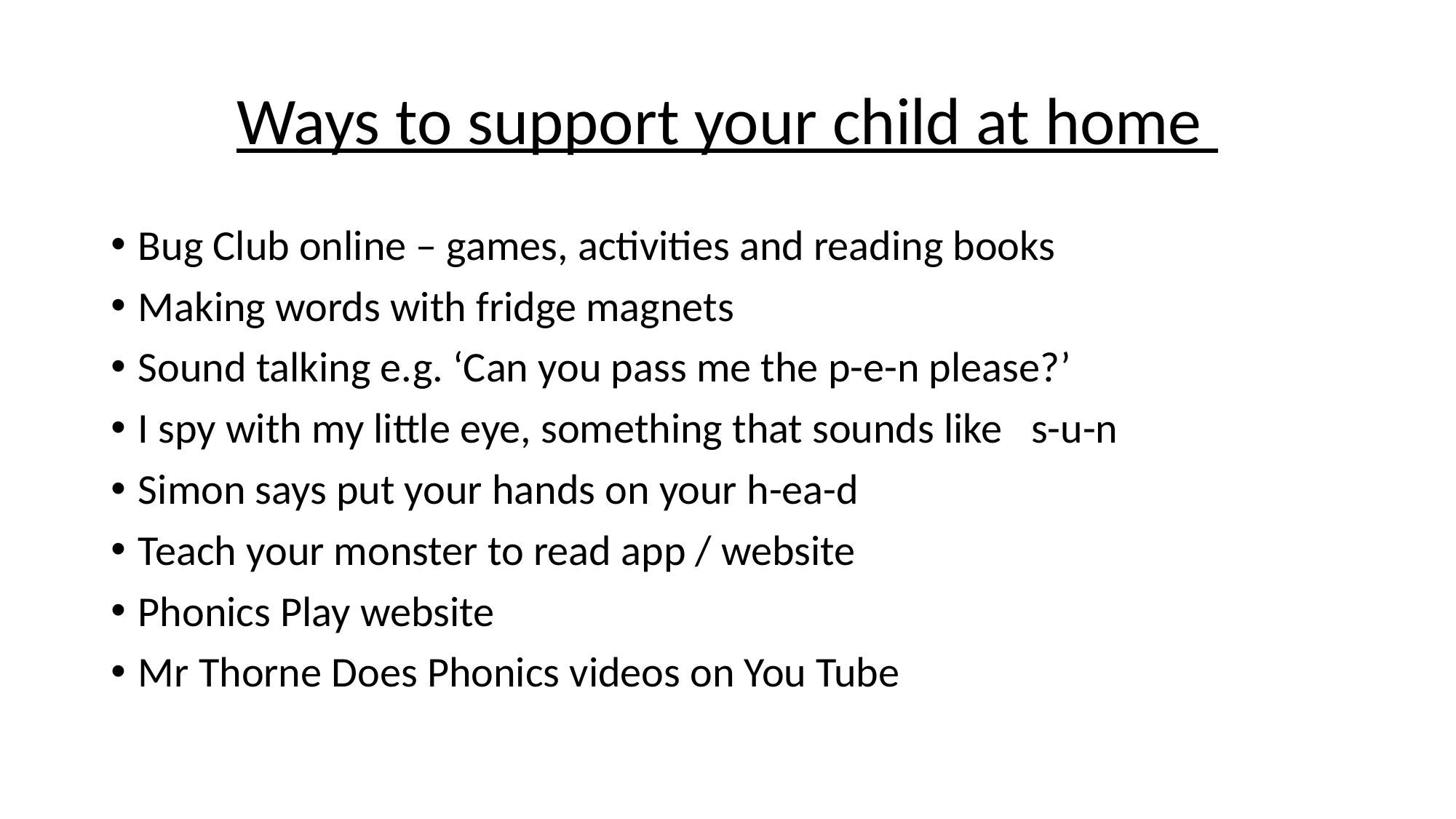

# Ways to support your child at home
Bug Club online – games, activities and reading books
Making words with fridge magnets
Sound talking e.g. ‘Can you pass me the p-e-n please?’
I spy with my little eye, something that sounds like   s-u-n
Simon says put your hands on your h-ea-d
Teach your monster to read app / website
Phonics Play website
Mr Thorne Does Phonics videos on You Tube